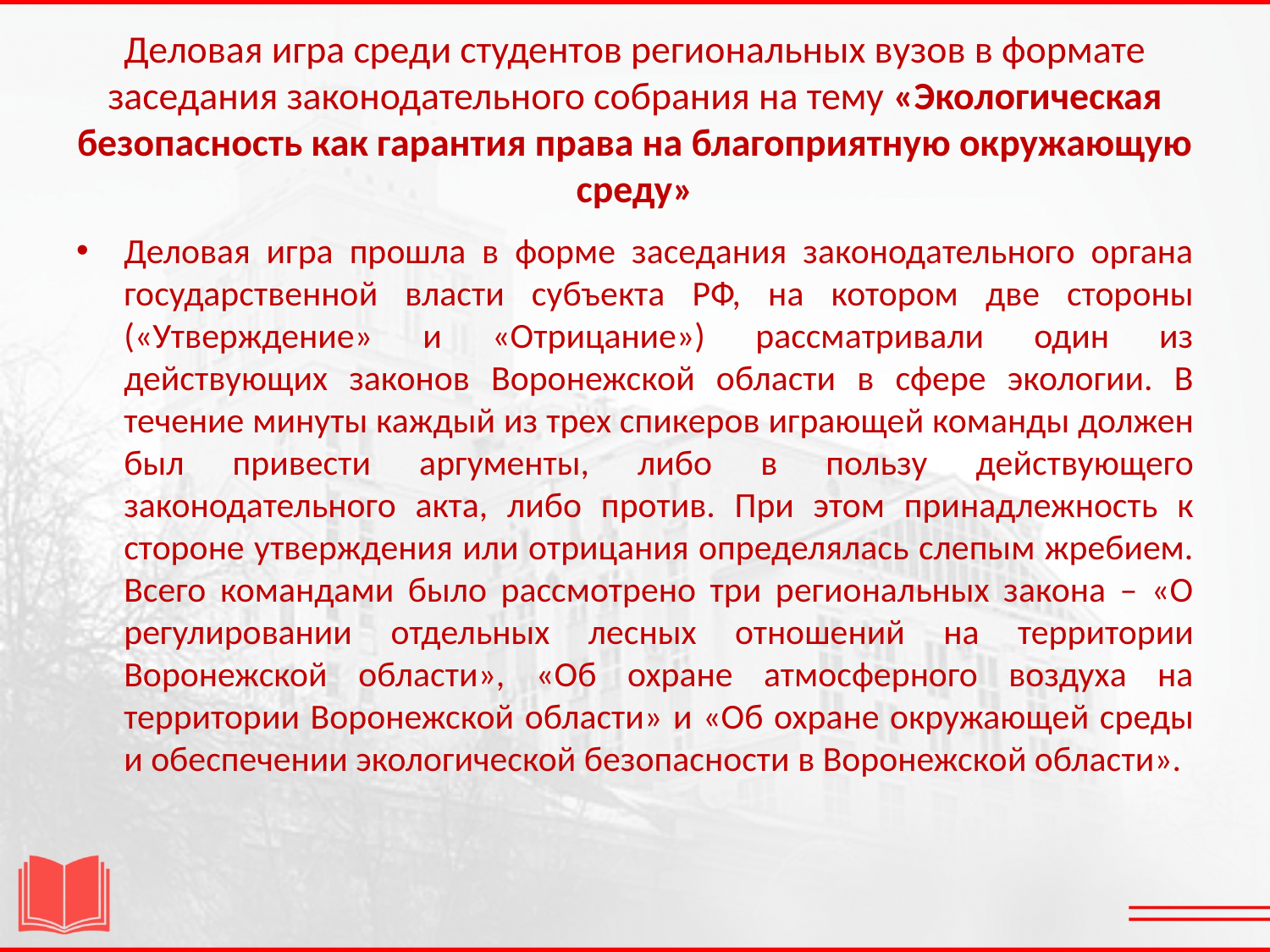

# Деловая игра среди студентов региональных вузов в формате заседания законодательного собрания на тему «Экологическая безопасность как гарантия права на благоприятную окружающую среду»
Деловая игра прошла в форме заседания законодательного органа государственной власти субъекта РФ, на котором две стороны («Утверждение» и «Отрицание») рассматривали один из действующих законов Воронежской области в сфере экологии. В течение минуты каждый из трех спикеров играющей команды должен был привести аргументы, либо в пользу действующего законодательного акта, либо против. При этом принадлежность к стороне утверждения или отрицания определялась слепым жребием. Всего командами было рассмотрено три региональных закона – «О регулировании отдельных лесных отношений на территории Воронежской области», «Об охране атмосферного воздуха на территории Воронежской области» и «Об охране окружающей среды и обеспечении экологической безопасности в Воронежской области».